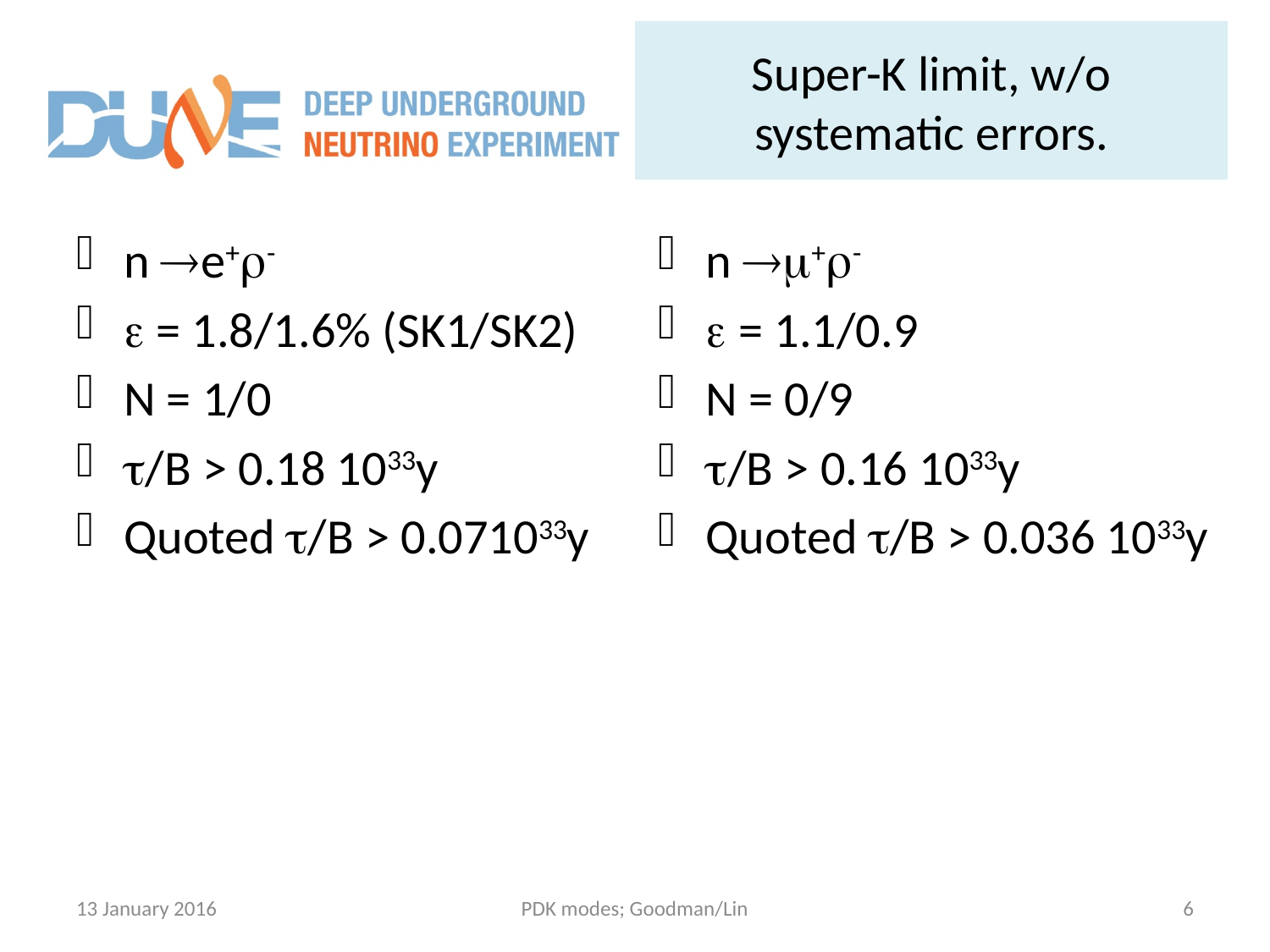

# Super-K limit, w/o systematic errors.
n →e+ρ-
ε = 1.8/1.6% (SK1/SK2)
N = 1/0
τ/B > 0.18 1033y
Quoted τ/B > 0.071033y

n →μ+ρ-
ε = 1.1/0.9
N = 0/9
τ/B > 0.16 1033y
Quoted τ/B > 0.036 1033y

13 January 2016
PDK modes; Goodman/Lin
6